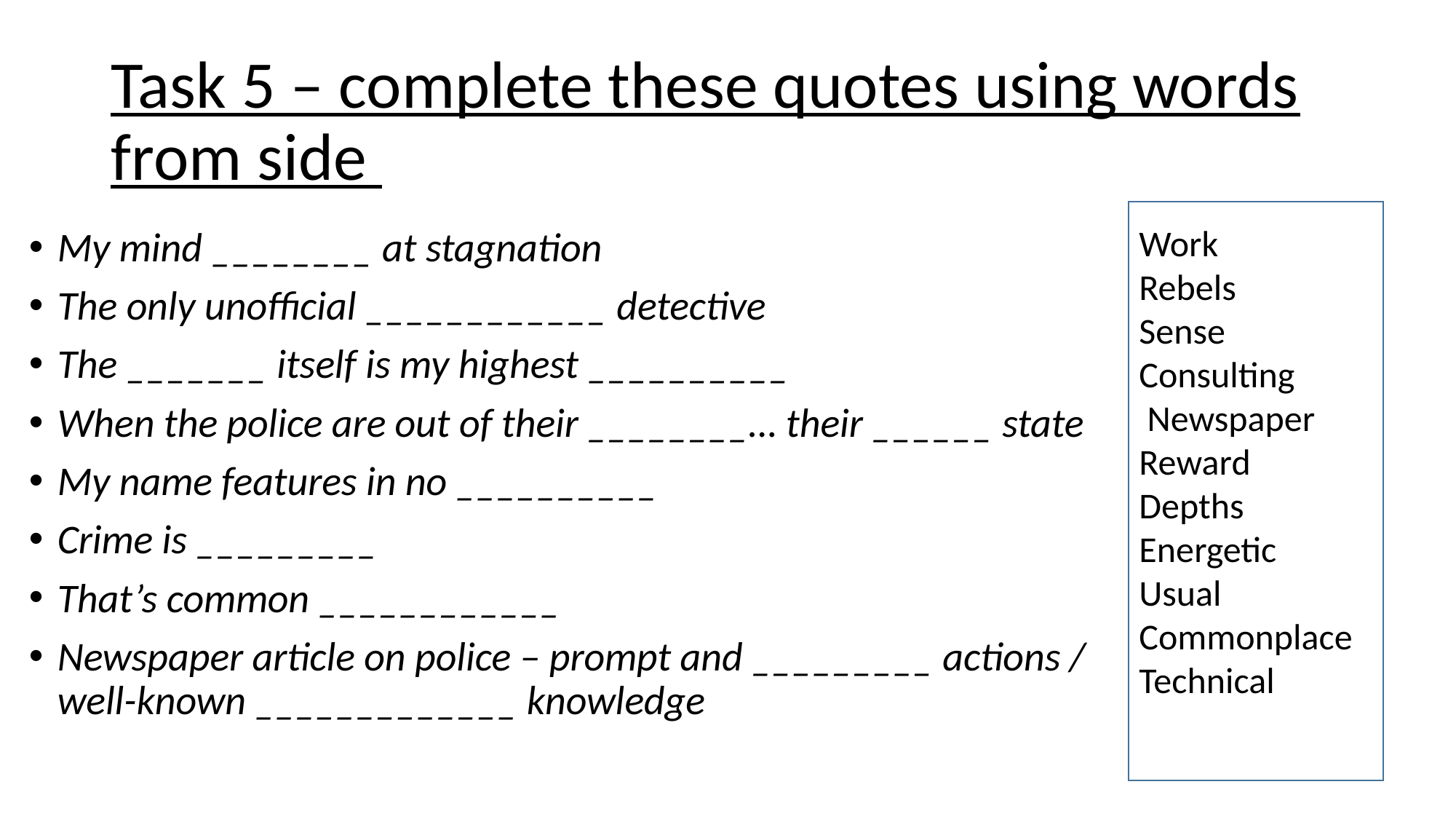

# Task 5 – complete these quotes using words from side

Work
Rebels
Sense
Consulting
 Newspaper
Reward
Depths
Energetic
Usual
Commonplace
Technical
My mind ________ at stagnation
The only unofficial ____________ detective
The _______ itself is my highest __________
When the police are out of their ________… their ______ state
My name features in no __________
Crime is _________
That’s common ____________
Newspaper article on police – prompt and _________ actions / well-known _____________ knowledge